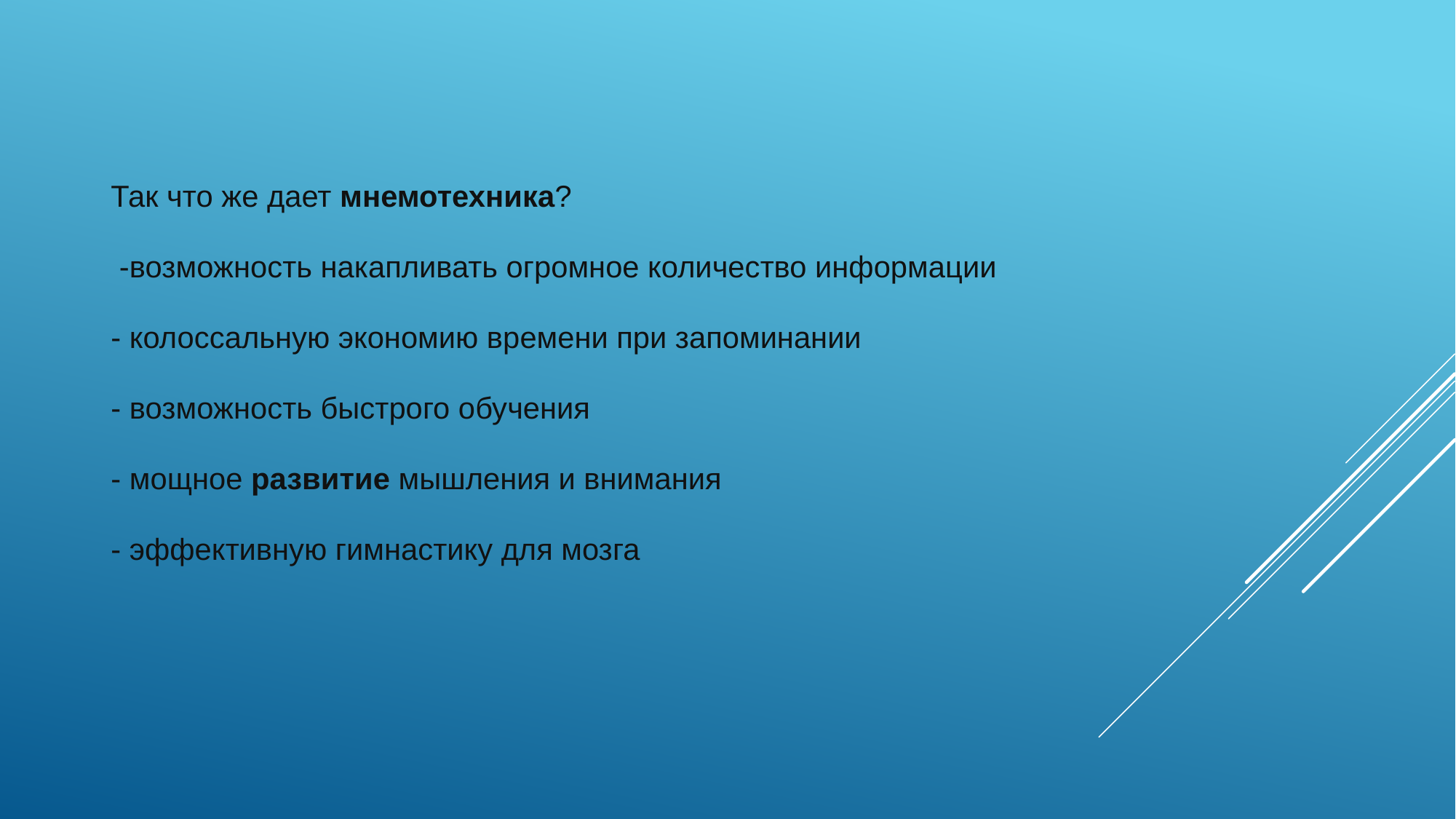

#
Так что же дает мнемотехника?
 -возможность накапливать огромное количество информации
- колоссальную экономию времени при запоминании
- возможность быстрого обучения
- мощное развитие мышления и внимания
- эффективную гимнастику для мозга